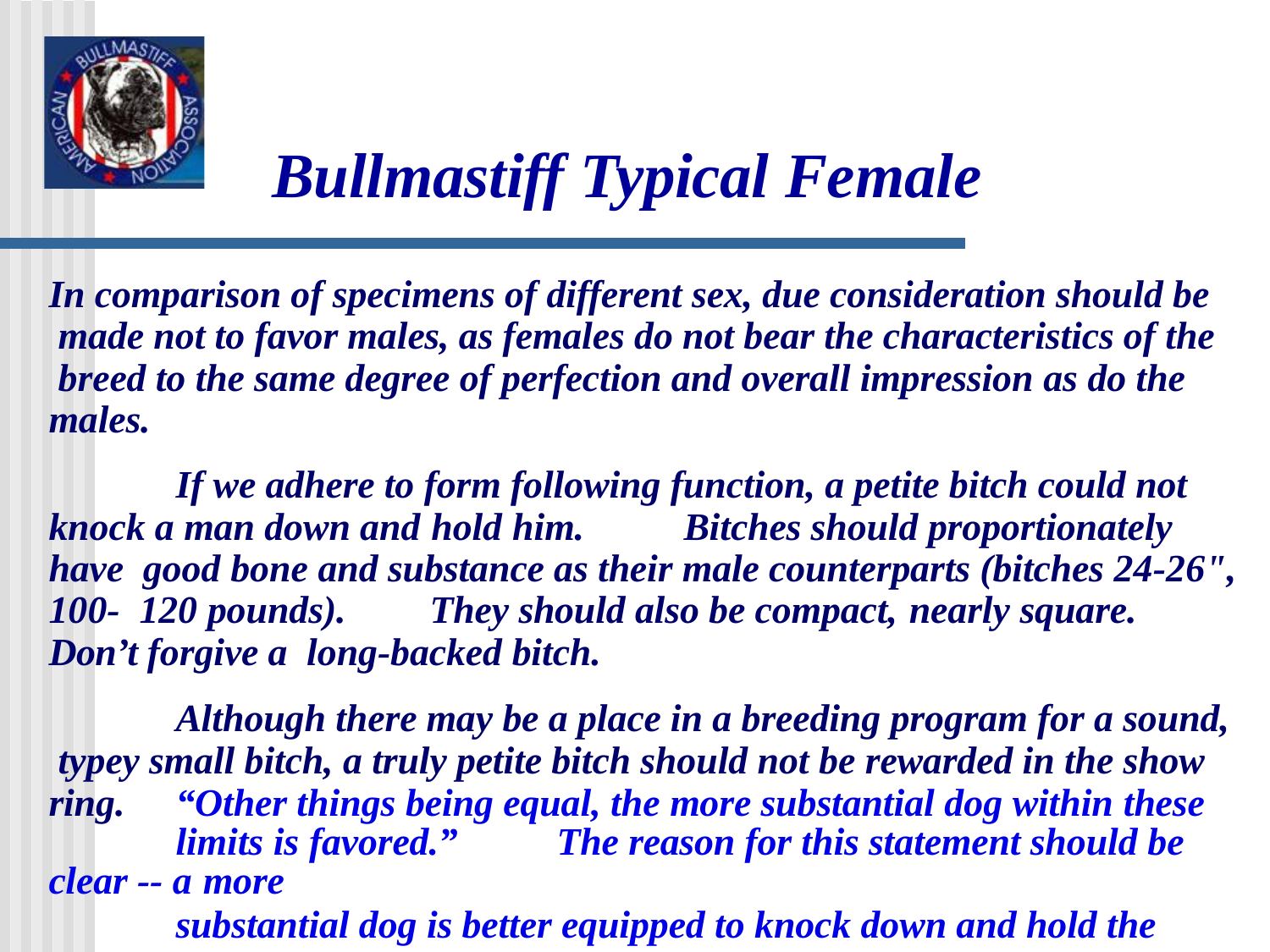

# Bullmastiff Typical Female

In comparison of specimens of different sex, due consideration should be  made not to favor males, as females do not bear the characteristics of the  breed to the same degree of perfection and overall impression as do the  males.
If we adhere to form following function, a petite bitch could not  knock a man down and hold him.	Bitches should proportionately have  good bone and substance as their male counterparts (bitches 24-26", 100-  120 pounds).	They should also be compact, nearly square.	Don’t forgive a  long-backed bitch.
Although there may be a place in a breeding program for a sound,  typey small bitch, a truly petite bitch should not be rewarded in the show  ring.	“Other things being equal, the more substantial dog within these
limits is favored.”	The reason for this statement should be clear -- a more
substantial dog is better equipped to knock down and hold the poacher.